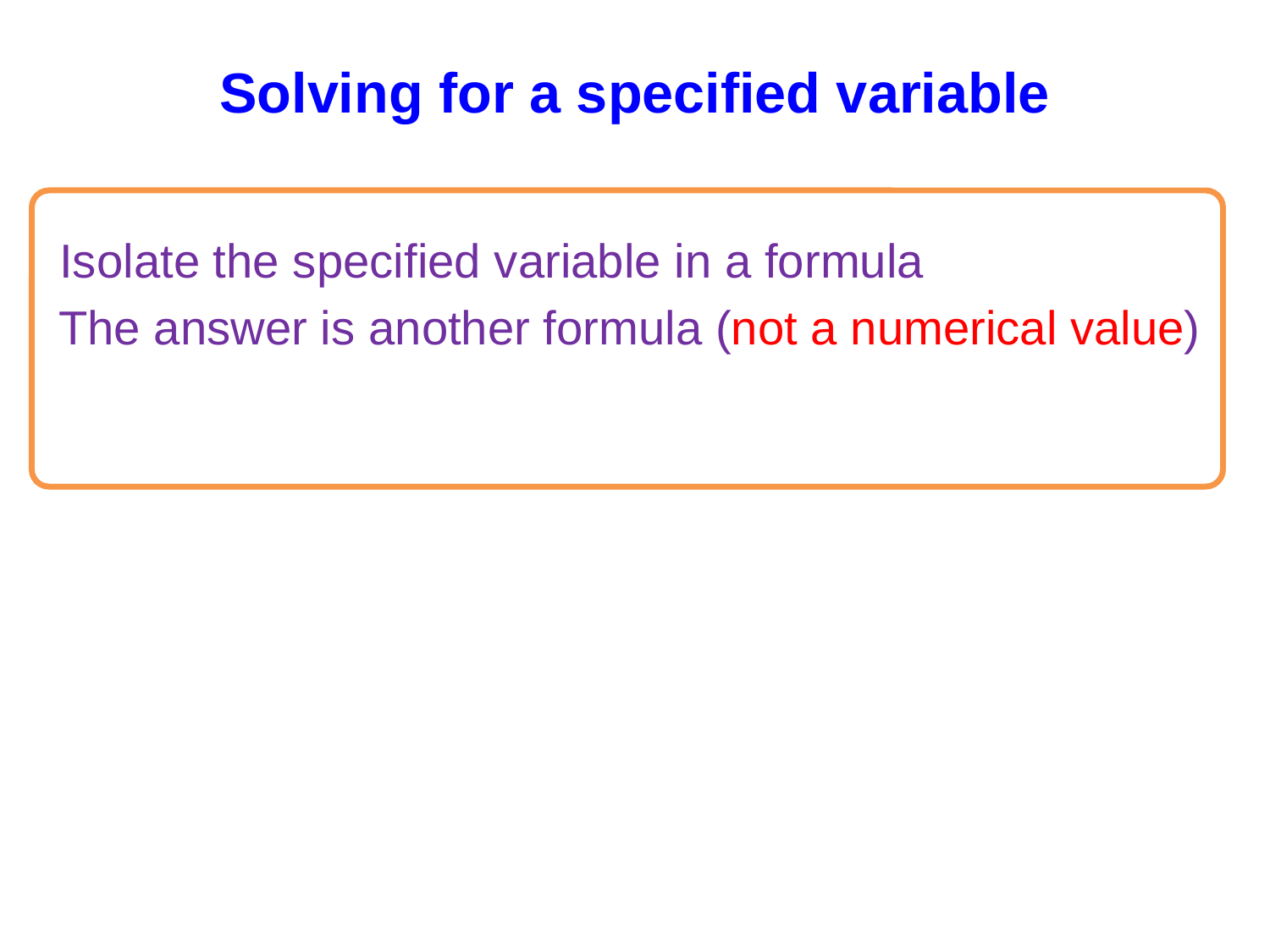

# Solving for a specified variable

  Isolate the specified variable in a formula
  The answer is another formula (not a numerical value)